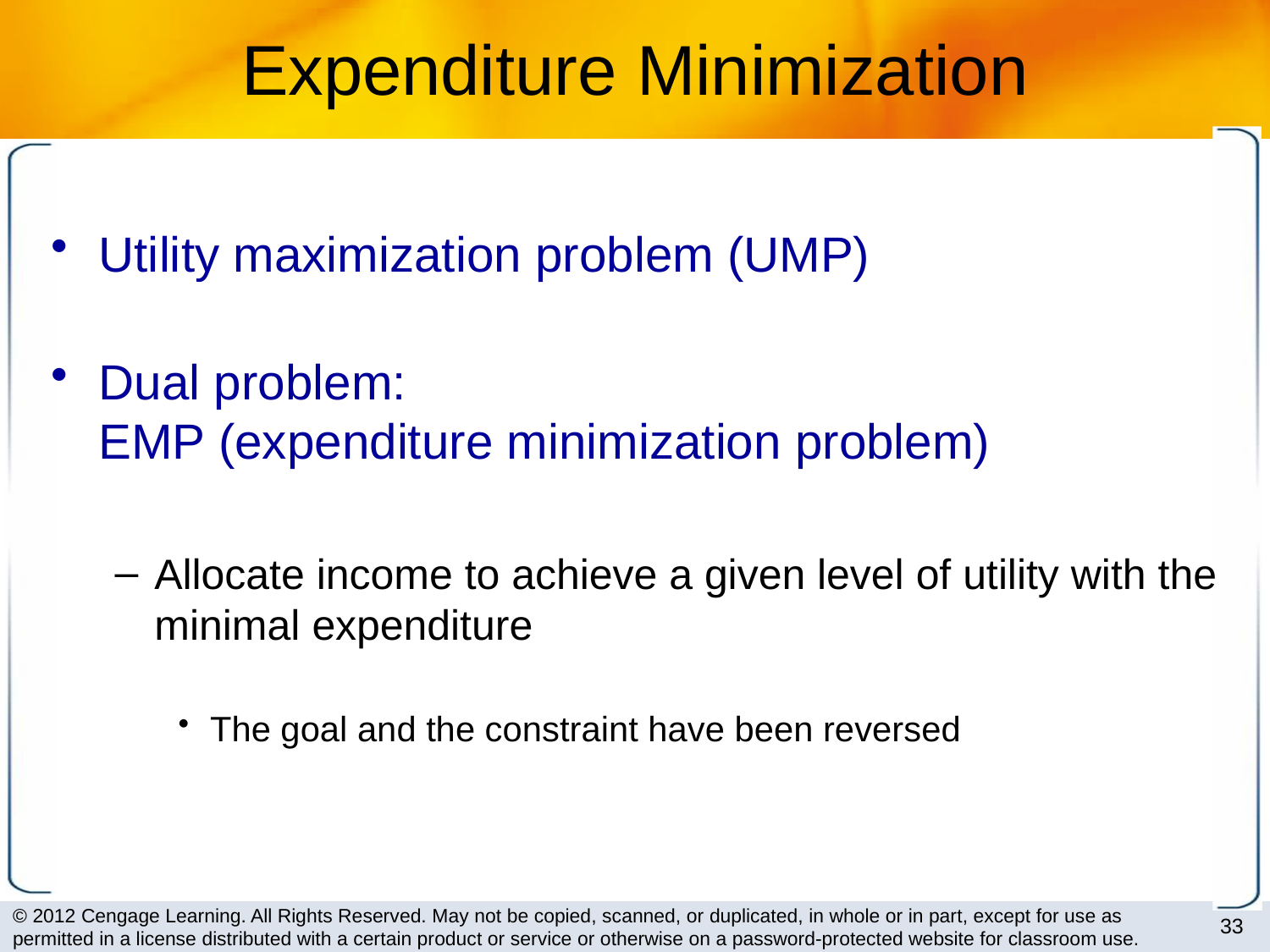

# Expenditure Minimization
Utility maximization problem (UMP)
Dual problem:
EMP (expenditure minimization problem)

Allocate income to achieve a given level of utility with the minimal expenditure
The goal and the constraint have been reversed

33
© 2012 Cengage Learning. All Rights Reserved. May not be copied, scanned, or duplicated, in whole or in part, except for use as permitted in a license distributed with a certain product or service or otherwise on a password-protected website for classroom use.